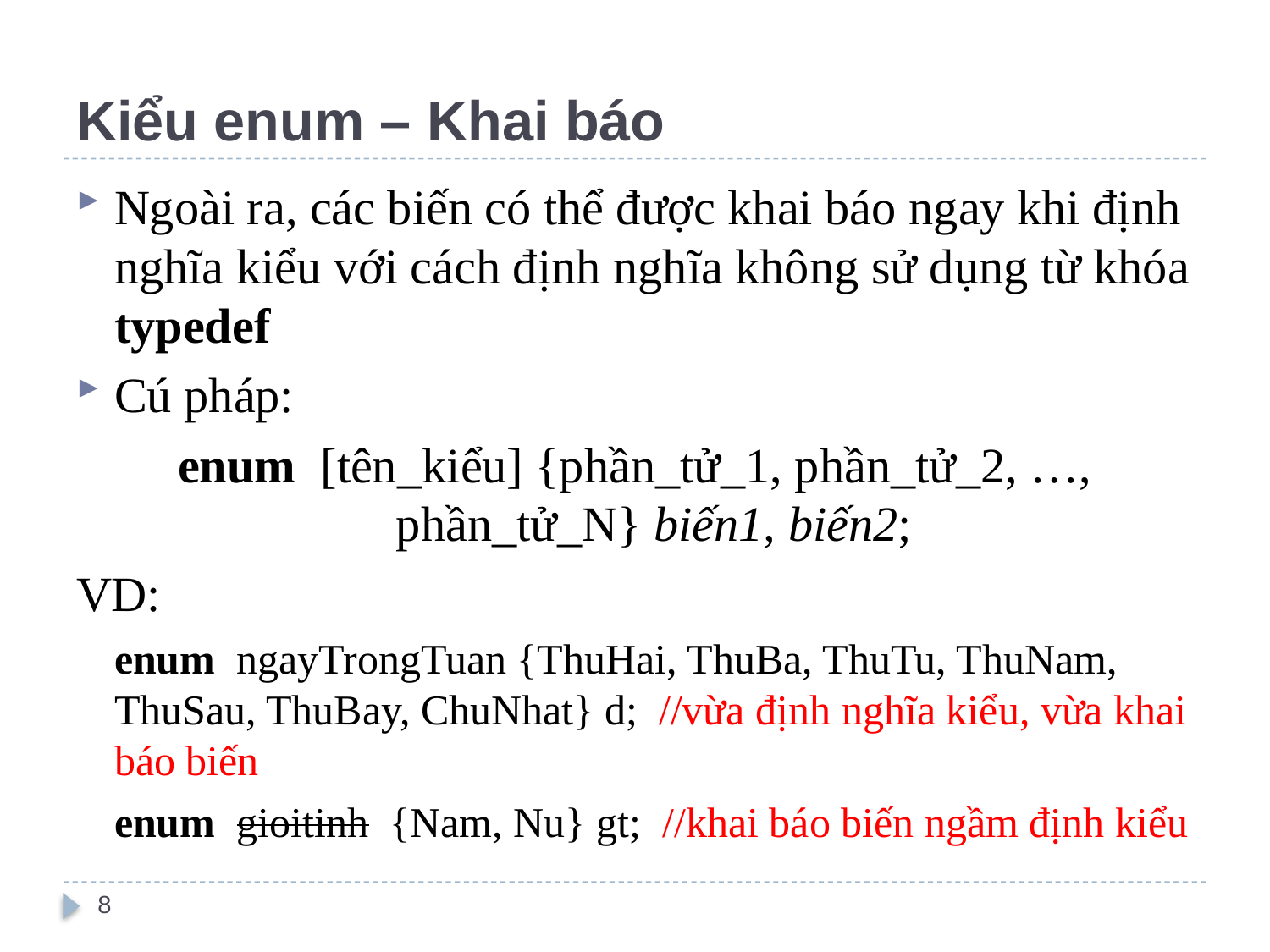

# Kiểu enum – Khai báo
Ngoài ra, các biến có thể được khai báo ngay khi định nghĩa kiểu với cách định nghĩa không sử dụng từ khóa typedef
Cú pháp:
enum  [tên_kiểu] {phần_tử_1, phần_tử_2, …, phần_tử_N} biến1, biến2;
VD:
	enum  ngayTrongTuan {ThuHai, ThuBa, ThuTu, ThuNam, ThuSau, ThuBay, ChuNhat} d;  //vừa định nghĩa kiểu, vừa khai báo biến
	enum  gioitinh  {Nam, Nu} gt;  //khai báo biến ngầm định kiểu
8